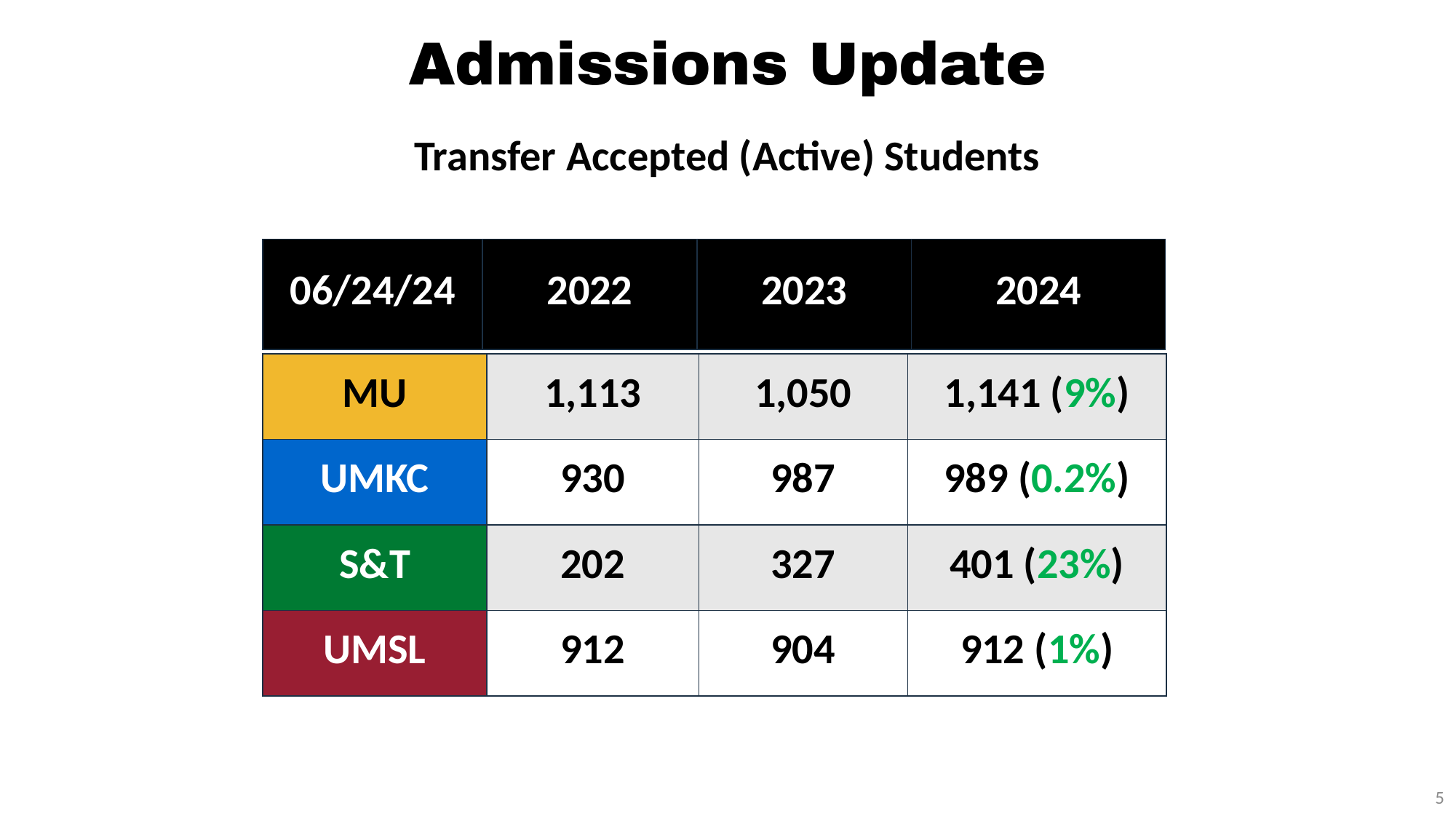

Admissions Update
Transfer Accepted (Active) Students
| 06/24/24 | 2022​ | 2023​ | 2024 |
| --- | --- | --- | --- |
| MU​ | 1,113 | 1,050 | 1,141 (9%) |
| --- | --- | --- | --- |
| UMKC​ | 930 | 987 | 989 (0.2%) |
| S&T​ | 202 | 327 | 401 (23%) |
| UMSL​ | 912 | 904 | 912 (1%) |
5